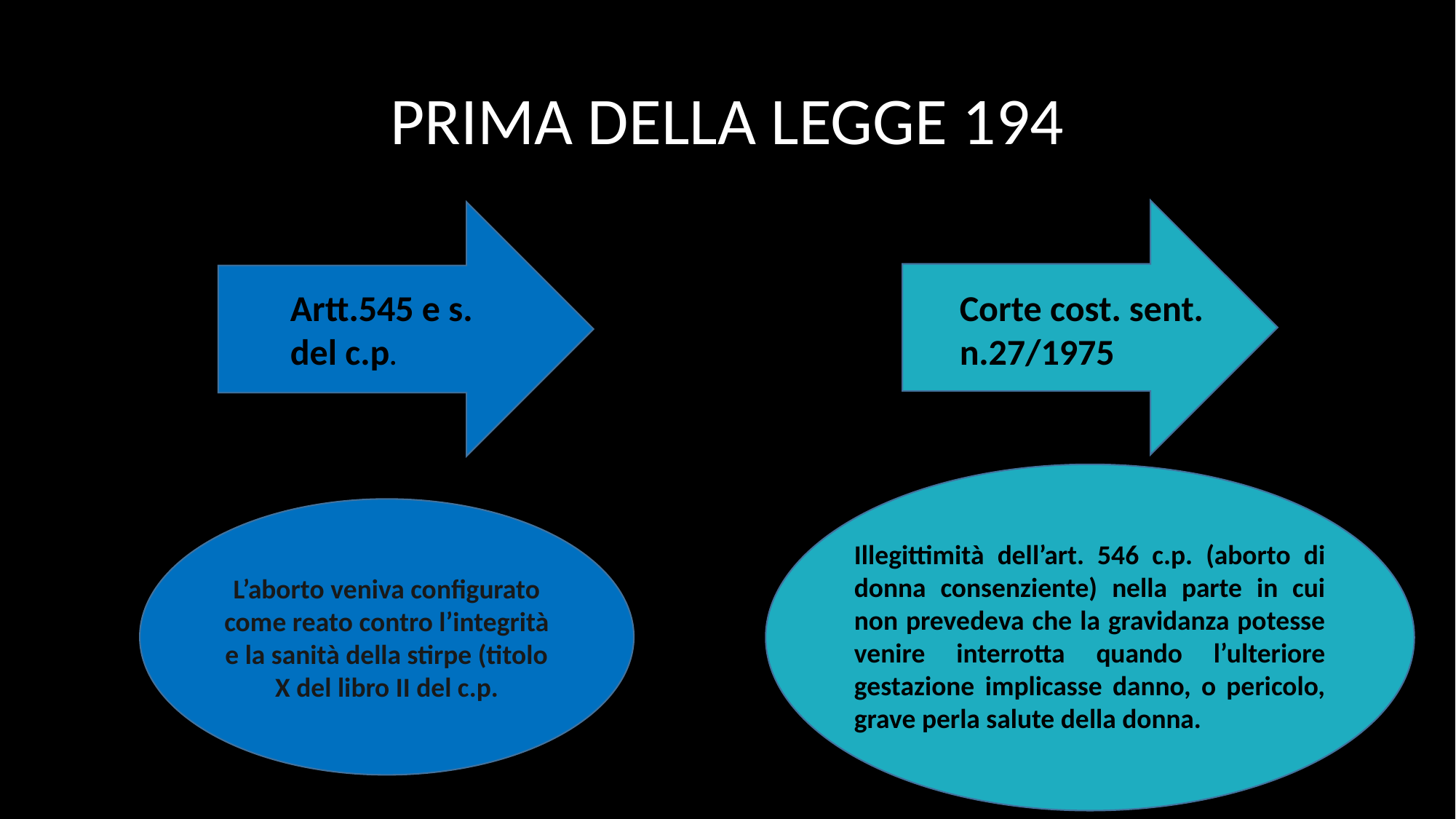

# PRIMA DELLA LEGGE 194

Artt.545 e s.
del c.p.
Corte cost. sent. n.27/1975

L’aborto veniva configurato come reato contro l’integrità e la sanità della stirpe (titolo X del libro II del c.p.
Illegittimità dell’art. 546 c.p. (aborto di donna consenziente) nella parte in cui non prevedeva che la gravidanza potesse venire interrotta quando l’ulteriore gestazione implicasse danno, o pericolo, grave perla salute della donna.